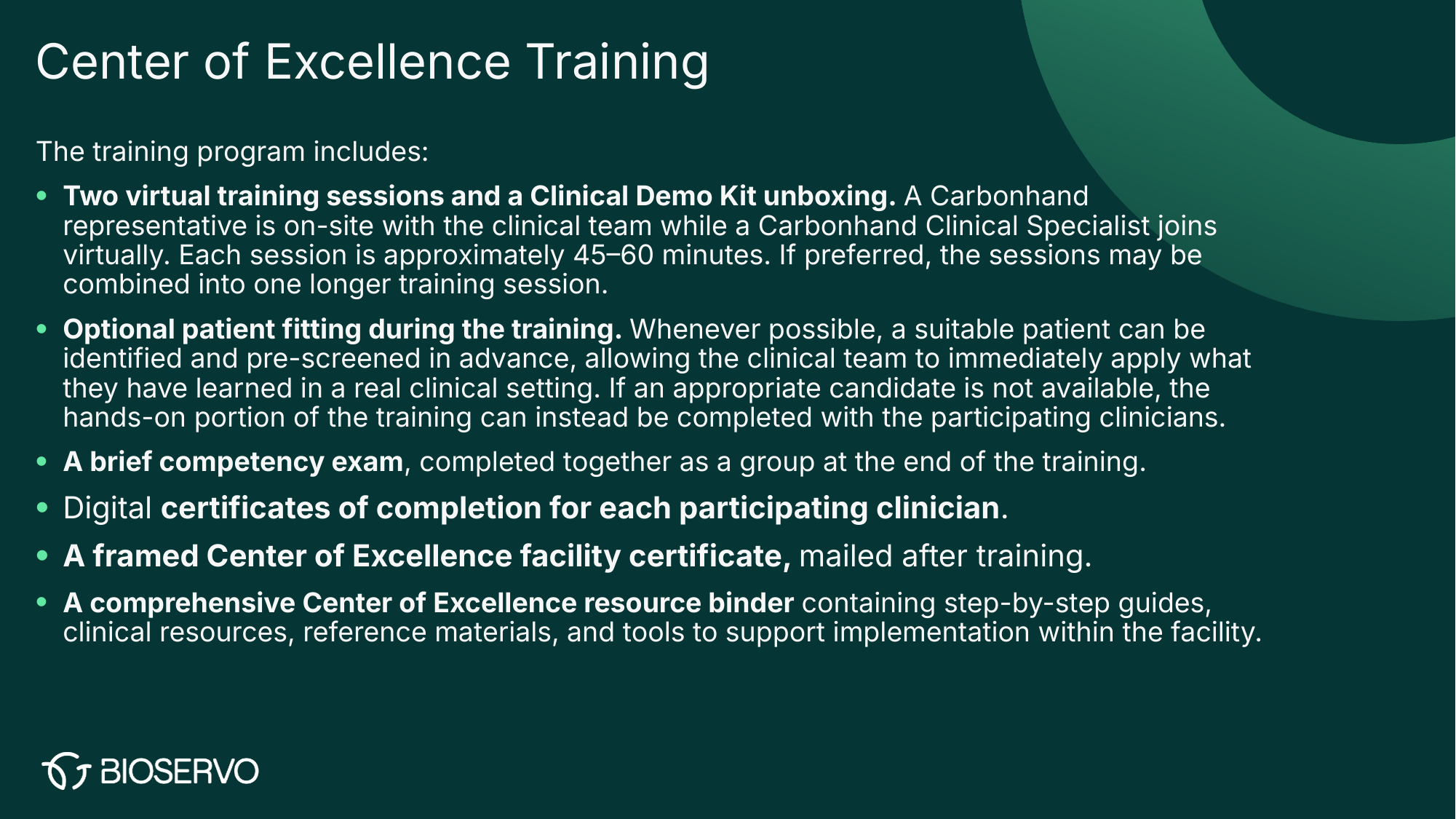

# Center of Excellence Training
The training program includes:
Two virtual training sessions and a Clinical Demo Kit unboxing. A Carbonhand representative is on-site with the clinical team while a Carbonhand Clinical Specialist joins virtually. Each session is approximately 45–60 minutes. If preferred, the sessions may be combined into one longer training session.
Optional patient fitting during the training. Whenever possible, a suitable patient can be identified and pre-screened in advance, allowing the clinical team to immediately apply what they have learned in a real clinical setting. If an appropriate candidate is not available, the hands-on portion of the training can instead be completed with the participating clinicians.
A brief competency exam, completed together as a group at the end of the training.
Digital certificates of completion for each participating clinician.
A framed Center of Excellence facility certificate, mailed after training.
A comprehensive Center of Excellence resource binder containing step-by-step guides, clinical resources, reference materials, and tools to support implementation within the facility.